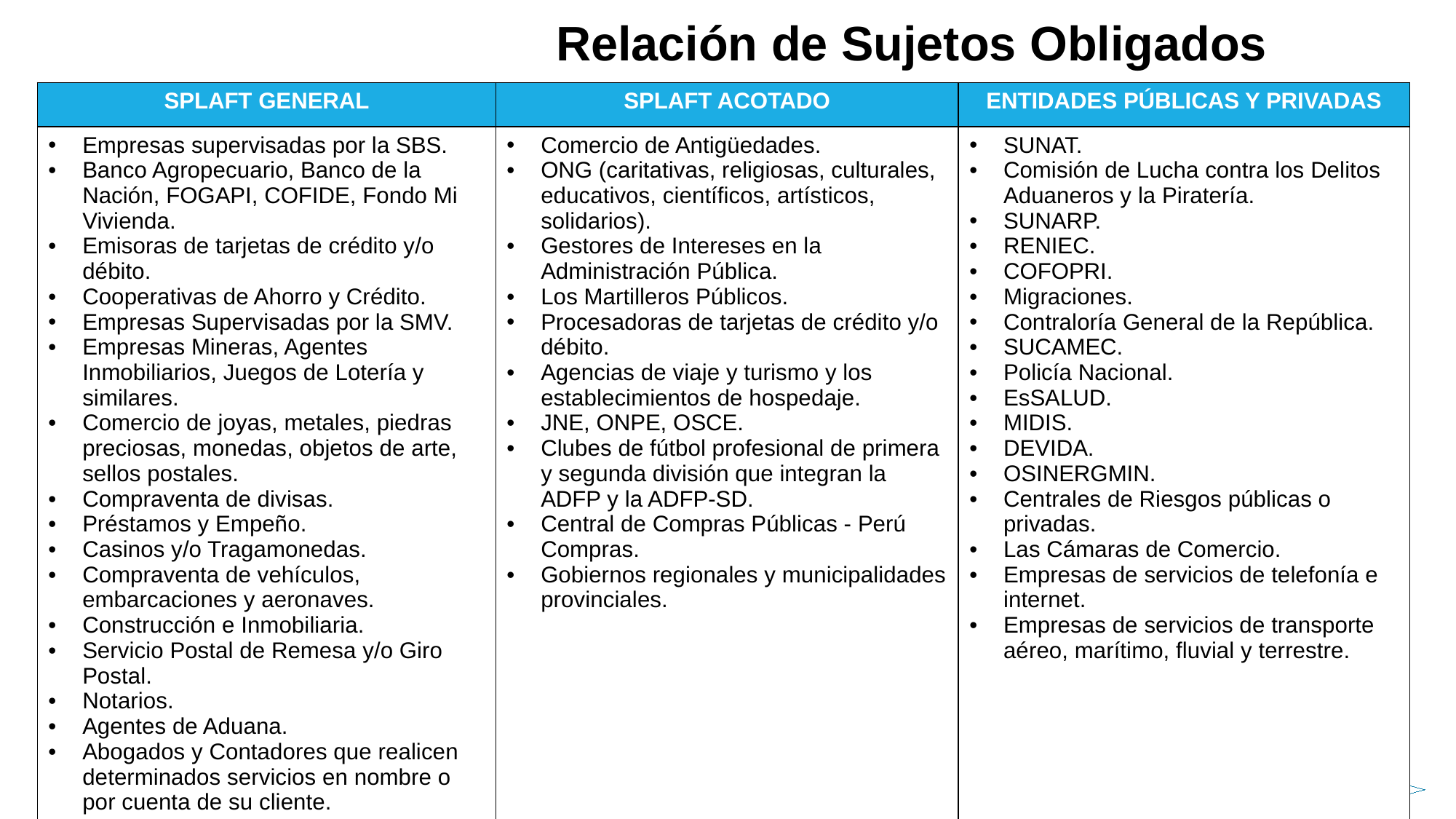

Relación de Sujetos Obligados
| SPLAFT GENERAL | SPLAFT ACOTADO | ENTIDADES PÚBLICAS Y PRIVADAS |
| --- | --- | --- |
| Empresas supervisadas por la SBS. Banco Agropecuario, Banco de la Nación, FOGAPI, COFIDE, Fondo Mi Vivienda. Emisoras de tarjetas de crédito y/o débito. Cooperativas de Ahorro y Crédito. Empresas Supervisadas por la SMV. Empresas Mineras, Agentes Inmobiliarios, Juegos de Lotería y similares. Comercio de joyas, metales, piedras preciosas, monedas, objetos de arte, sellos postales. Compraventa de divisas. Préstamos y Empeño. Casinos y/o Tragamonedas. Compraventa de vehículos, embarcaciones y aeronaves. Construcción e Inmobiliaria. Servicio Postal de Remesa y/o Giro Postal. Notarios. Agentes de Aduana. Abogados y Contadores que realicen determinados servicios en nombre o por cuenta de su cliente. | Comercio de Antigüedades. ONG (caritativas, religiosas, culturales, educativos, científicos, artísticos, solidarios). Gestores de Intereses en la Administración Pública. Los Martilleros Públicos. Procesadoras de tarjetas de crédito y/o débito. Agencias de viaje y turismo y los establecimientos de hospedaje. JNE, ONPE, OSCE. Clubes de fútbol profesional de primera y segunda división que integran la ADFP y la ADFP-SD. Central de Compras Públicas - Perú Compras. Gobiernos regionales y municipalidades provinciales. | SUNAT. Comisión de Lucha contra los Delitos Aduaneros y la Piratería. SUNARP. RENIEC. COFOPRI. Migraciones. Contraloría General de la República. SUCAMEC. Policía Nacional. EsSALUD. MIDIS. DEVIDA. OSINERGMIN. Centrales de Riesgos públicas o privadas. Las Cámaras de Comercio. Empresas de servicios de telefonía e internet. Empresas de servicios de transporte aéreo, marítimo, fluvial y terrestre. |

© Ernesto Ladrón de Guevara Horna
13